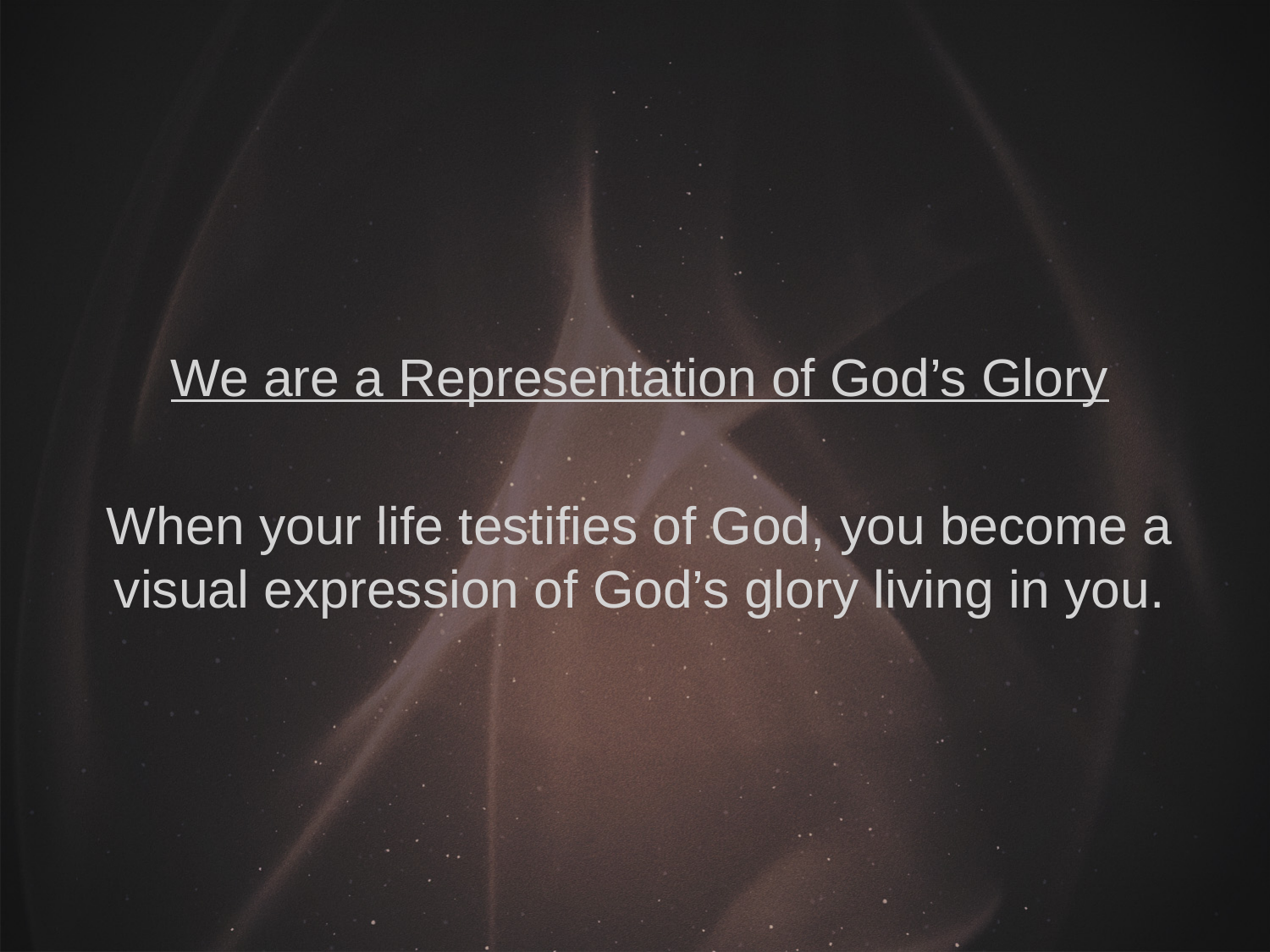

We are a Representation of God’s Glory

When your life testifies of God, you become a visual expression of God’s glory living in you.